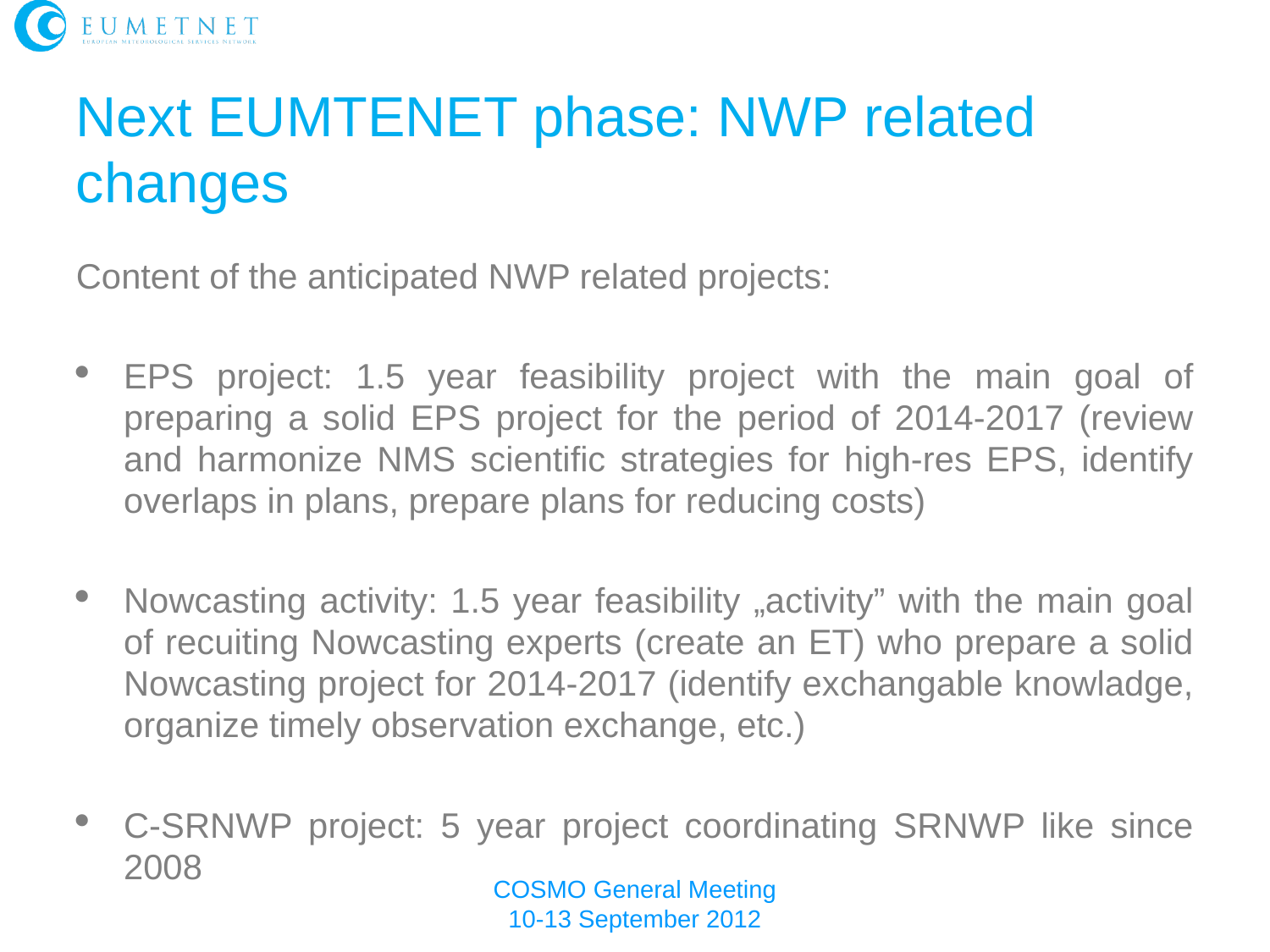

Next EUMTENET phase: NWP related changes

Content of the anticipated NWP related projects:

EPS project: 1.5 year feasibility project with the main goal of preparing a solid EPS project for the period of 2014-2017 (review and harmonize NMS scientific strategies for high-res EPS, identify overlaps in plans, prepare plans for reducing costs)

Nowcasting activity: 1.5 year feasibility „activity” with the main goal of recuiting Nowcasting experts (create an ET) who prepare a solid Nowcasting project for 2014-2017 (identify exchangable knowladge, organize timely observation exchange, etc.)

C-SRNWP project: 5 year project coordinating SRNWP like since 2008
COSMO General Meeting
10-13 September 2012